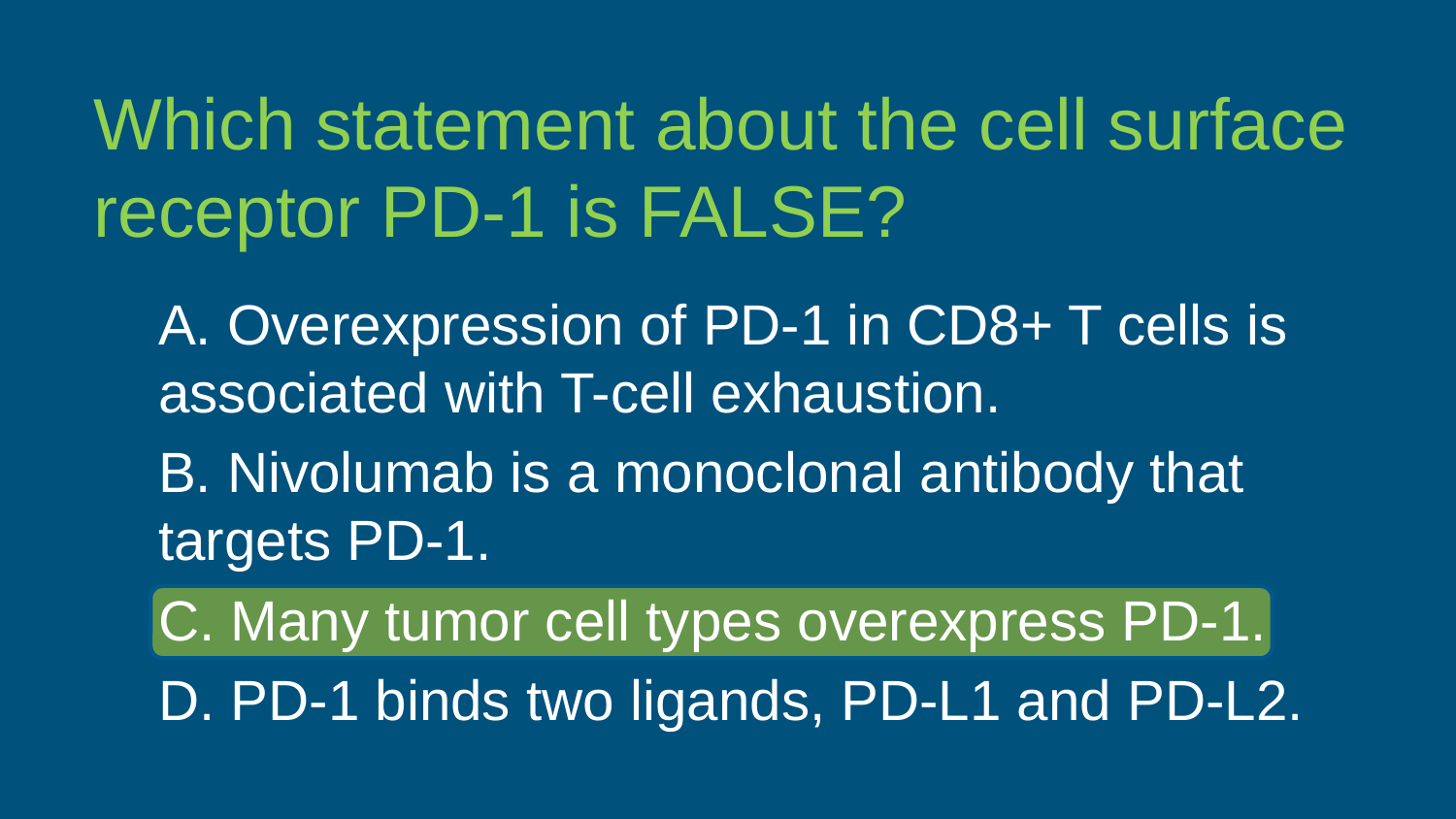

Which statement about the cell surface receptor PD-1 is FALSE?
A. Overexpression of PD-1 in CD8+ T cells is associated with T-cell exhaustion.
B. Nivolumab is a monoclonal antibody that targets PD-1.
C. Many tumor cell types overexpress PD-1.
D. PD-1 binds two ligands, PD-L1 and PD-L2.